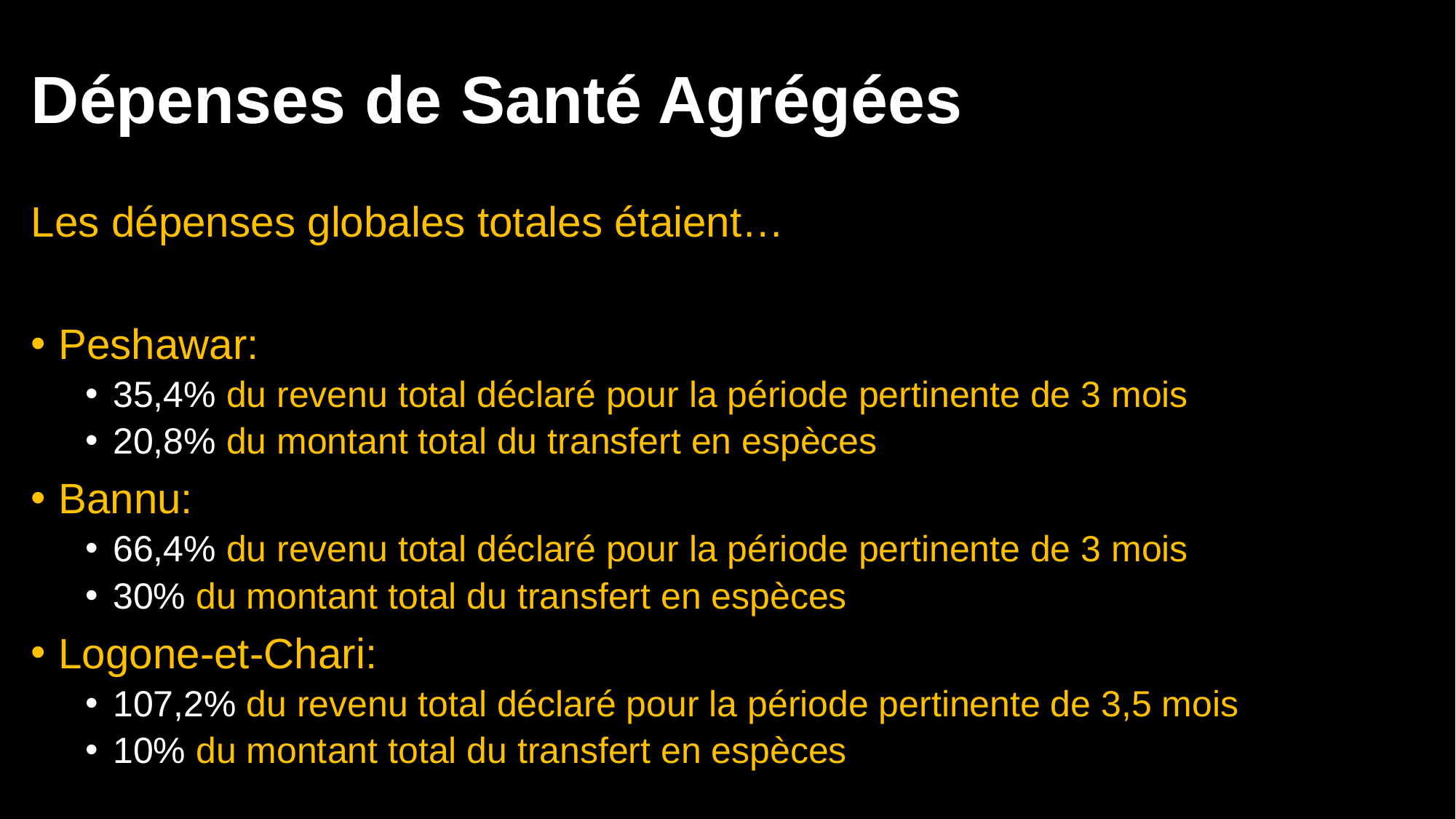

# Dépenses de Santé Agrégées
Les dépenses globales totales étaient…

Peshawar:
35,4% du revenu total déclaré pour la période pertinente de 3 mois
20,8% du montant total du transfert en espèces
Bannu:
66,4% du revenu total déclaré pour la période pertinente de 3 mois
30% du montant total du transfert en espèces
Logone-et-Chari:
107,2% du revenu total déclaré pour la période pertinente de 3,5 mois
10% du montant total du transfert en espèces